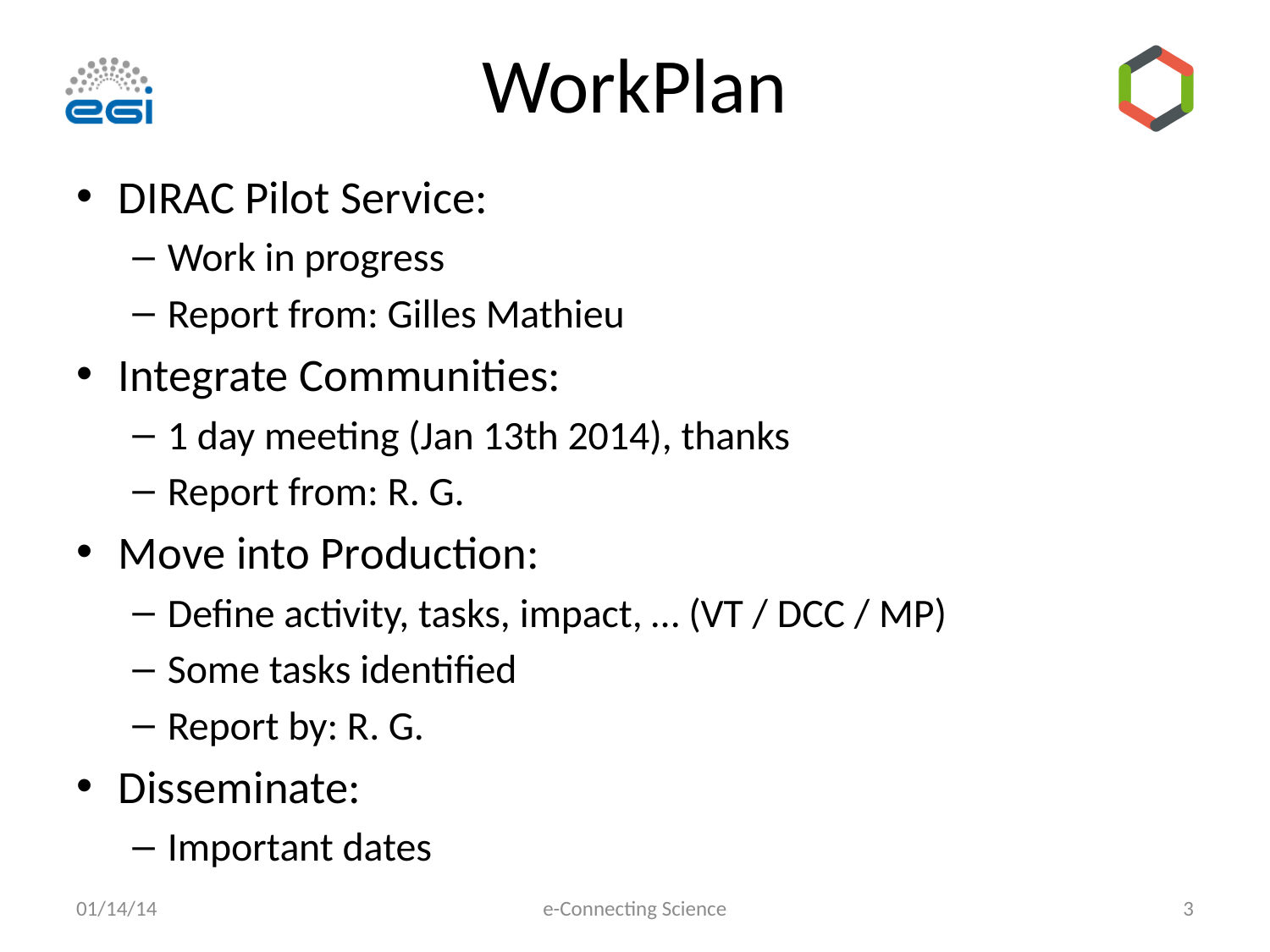

# WorkPlan
DIRAC Pilot Service:
Work in progress
Report from: Gilles Mathieu
Integrate Communities:
1 day meeting (Jan 13th 2014), thanks
Report from: R. G.
Move into Production:
Define activity, tasks, impact, … (VT / DCC / MP)
Some tasks identified
Report by: R. G.
Disseminate:
Important dates
01/14/14
e-Connecting Science
3